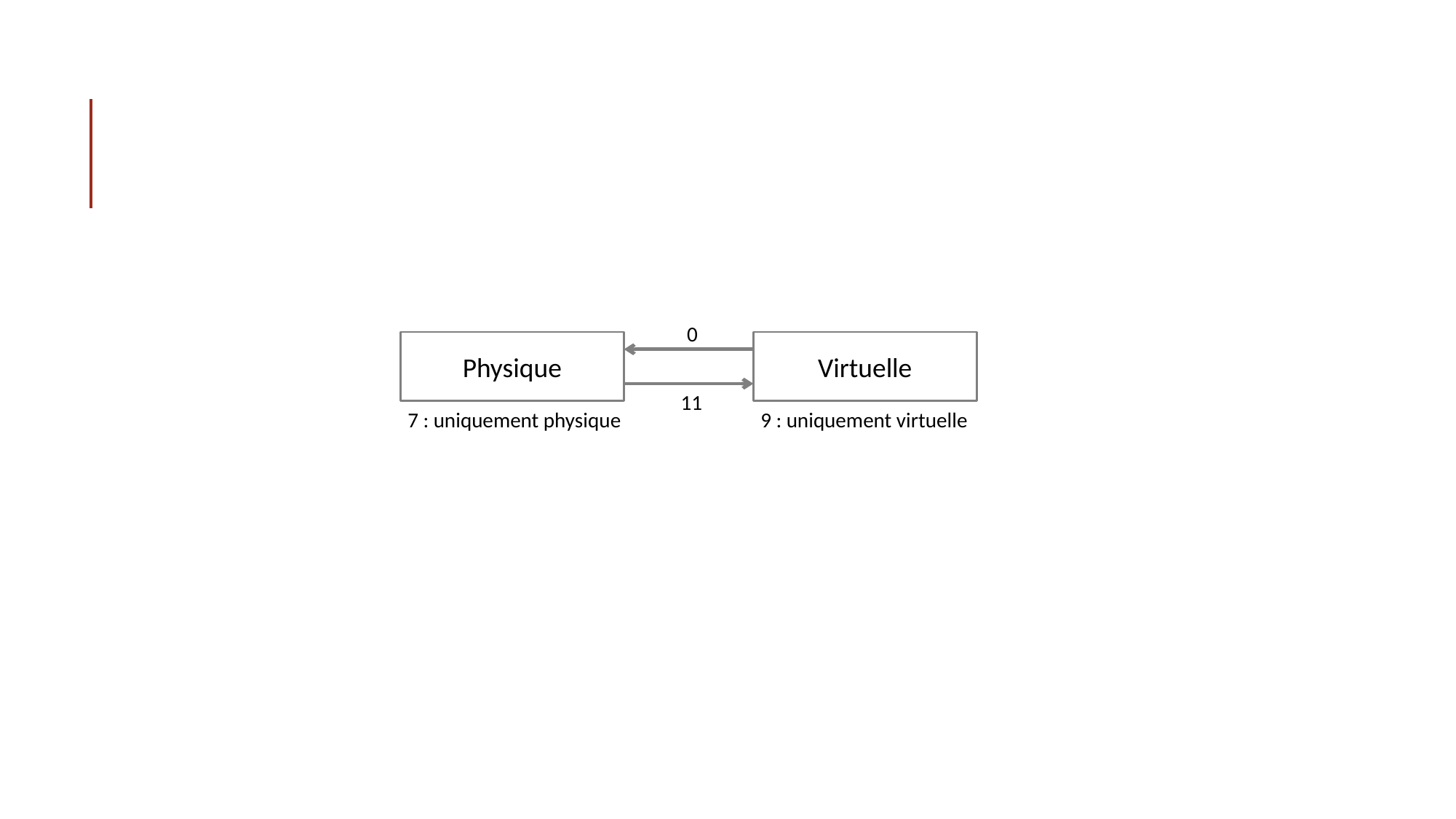

0
Physique
Virtuelle
11
7 : uniquement physique
9 : uniquement virtuelle